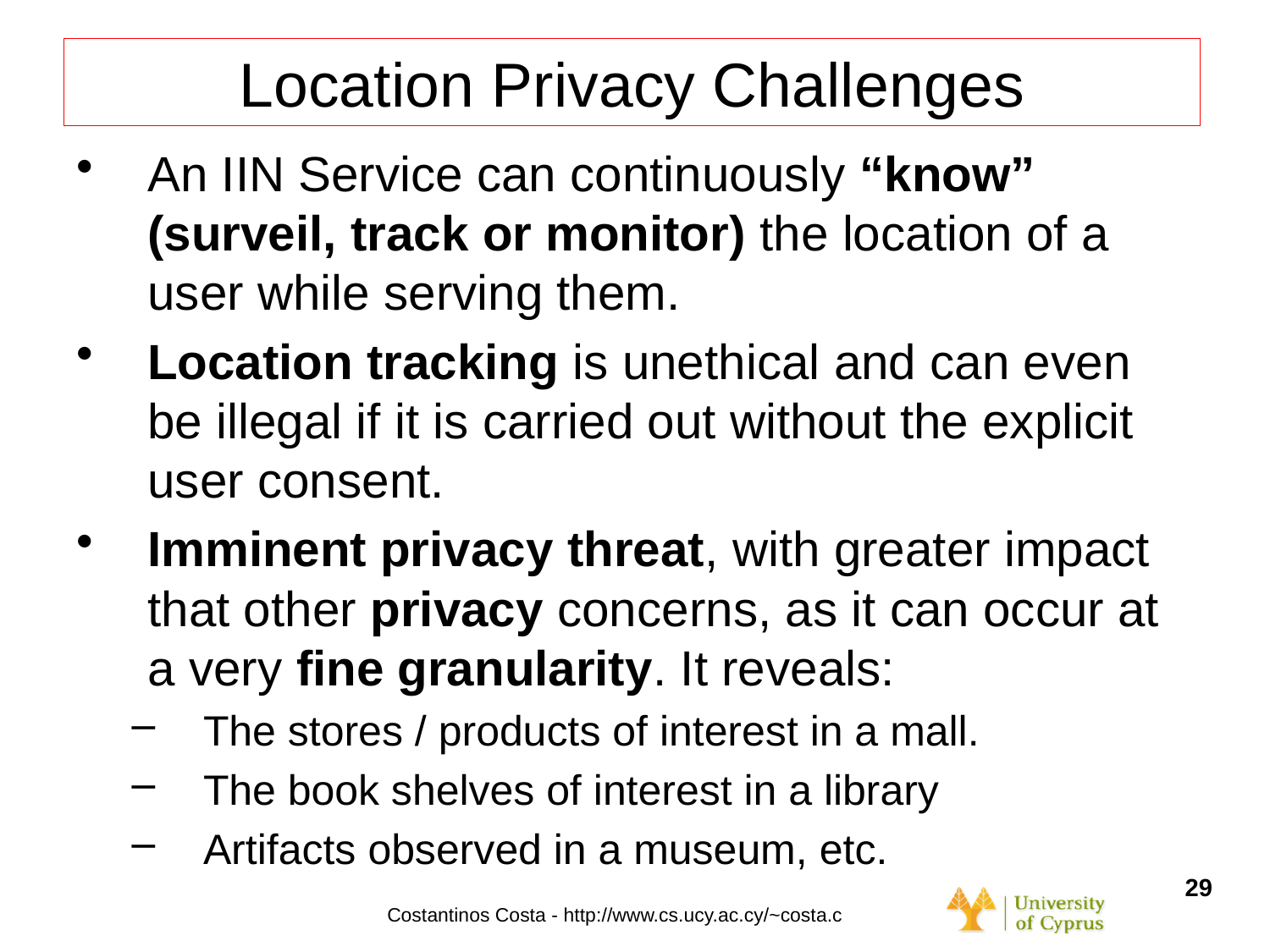

# Location Privacy Challenges
An IIN Service can continuously “know” (surveil, track or monitor) the location of a user while serving them.
Location tracking is unethical and can even be illegal if it is carried out without the explicit user consent.
Imminent privacy threat, with greater impact that other privacy concerns, as it can occur at a very fine granularity. It reveals:
The stores / products of interest in a mall.
The book shelves of interest in a library
Artifacts observed in a museum, etc.